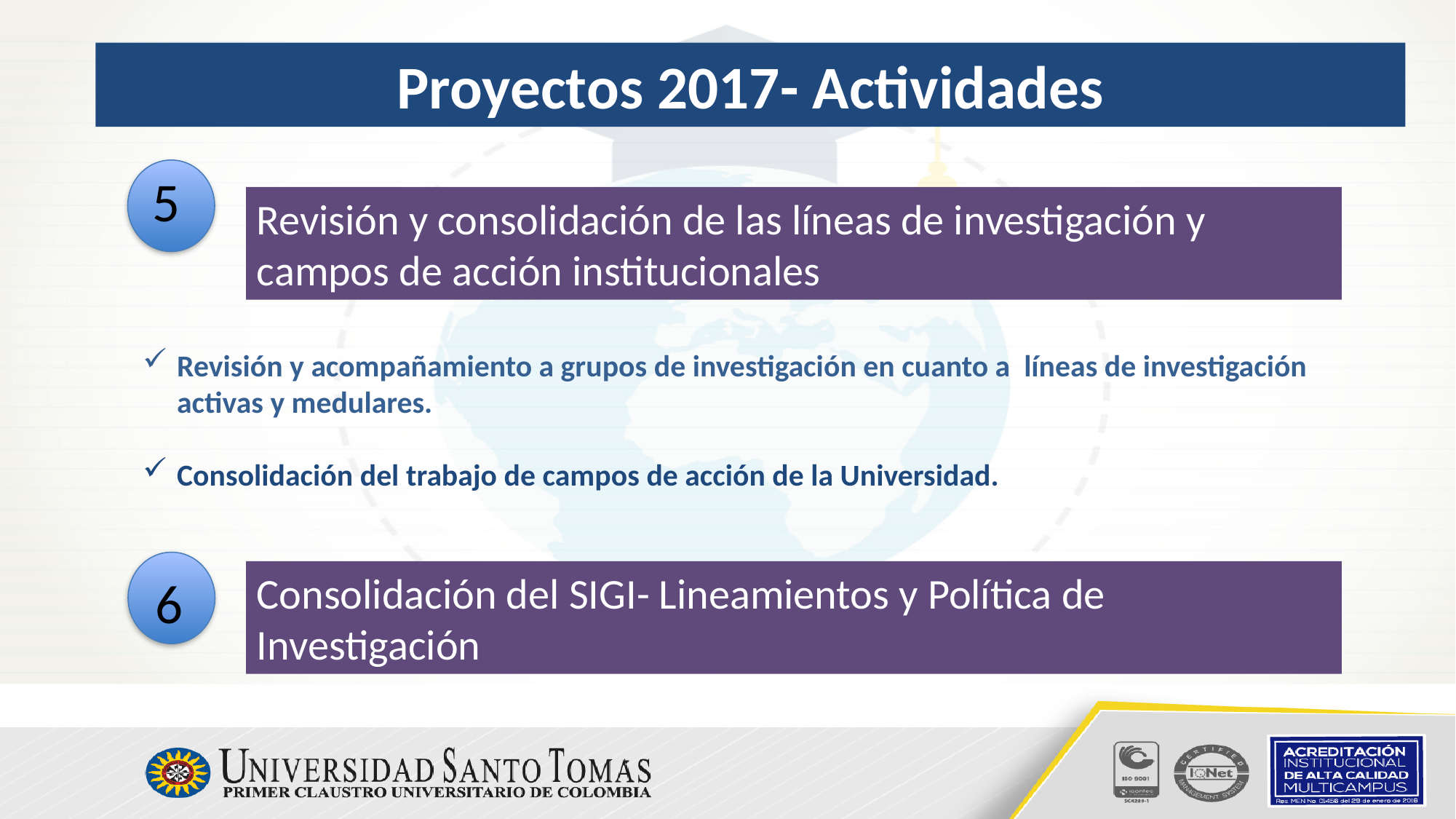

# Proyectos 2017- Actividades

5
Revisión y consolidación de las líneas de investigación y campos de acción institucionales

Revisión y acompañamiento a grupos de investigación en cuanto a  líneas de investigación activas y medulares.

Consolidación del trabajo de campos de acción de la Universidad.

Consolidación del SIGI- Lineamientos y Política de Investigación
6